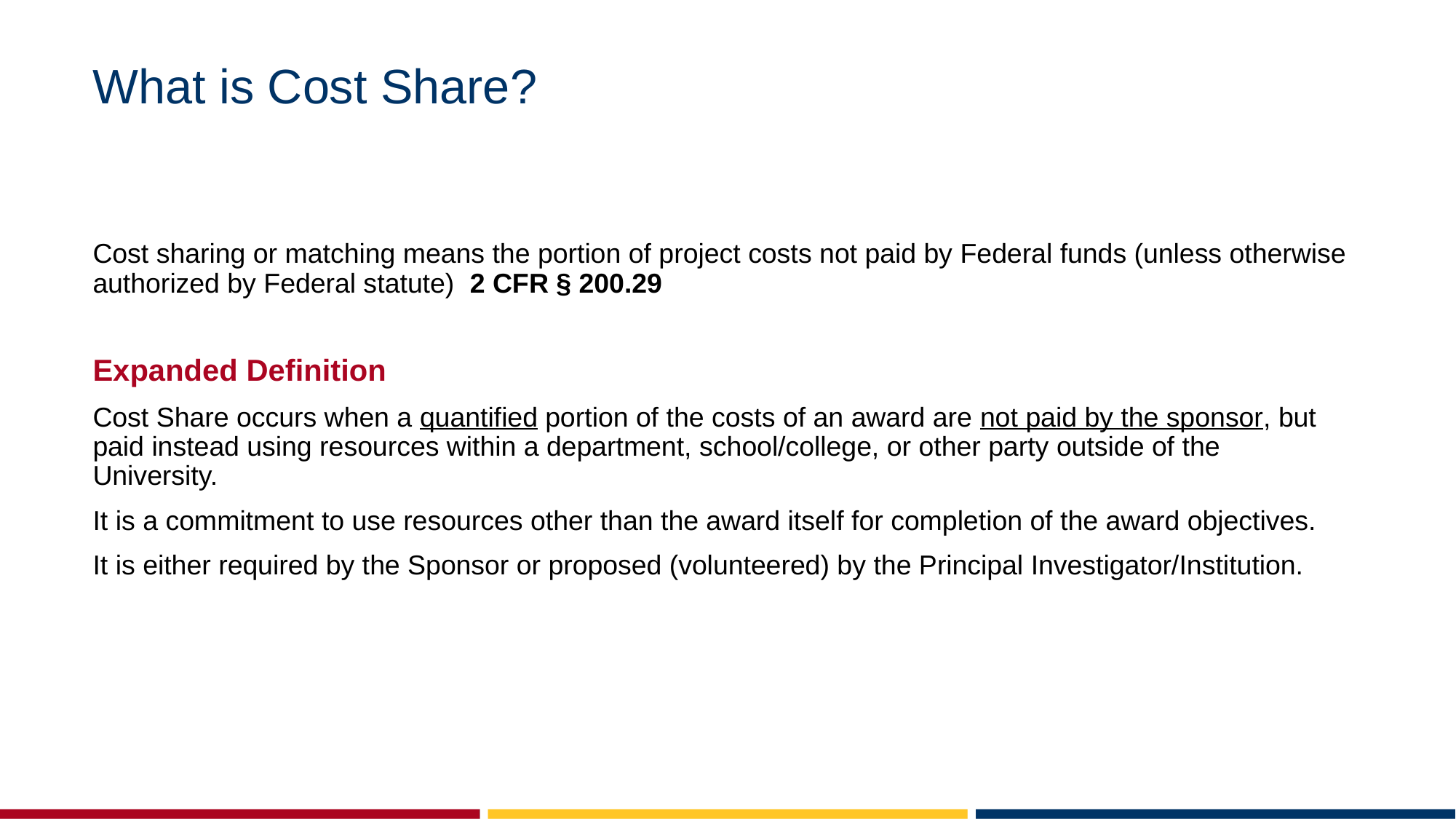

# What is Cost Share?

Cost sharing or matching means the portion of project costs not paid by Federal funds (unless otherwise authorized by Federal statute)  2 CFR § 200.29

Expanded Definition
Cost Share occurs when a quantified portion of the costs of an award are not paid by the sponsor, but paid instead using resources within a department, school/college, or other party outside of the University.
It is a commitment to use resources other than the award itself for completion of the award objectives.
It is either required by the Sponsor or proposed (volunteered) by the Principal Investigator/Institution.